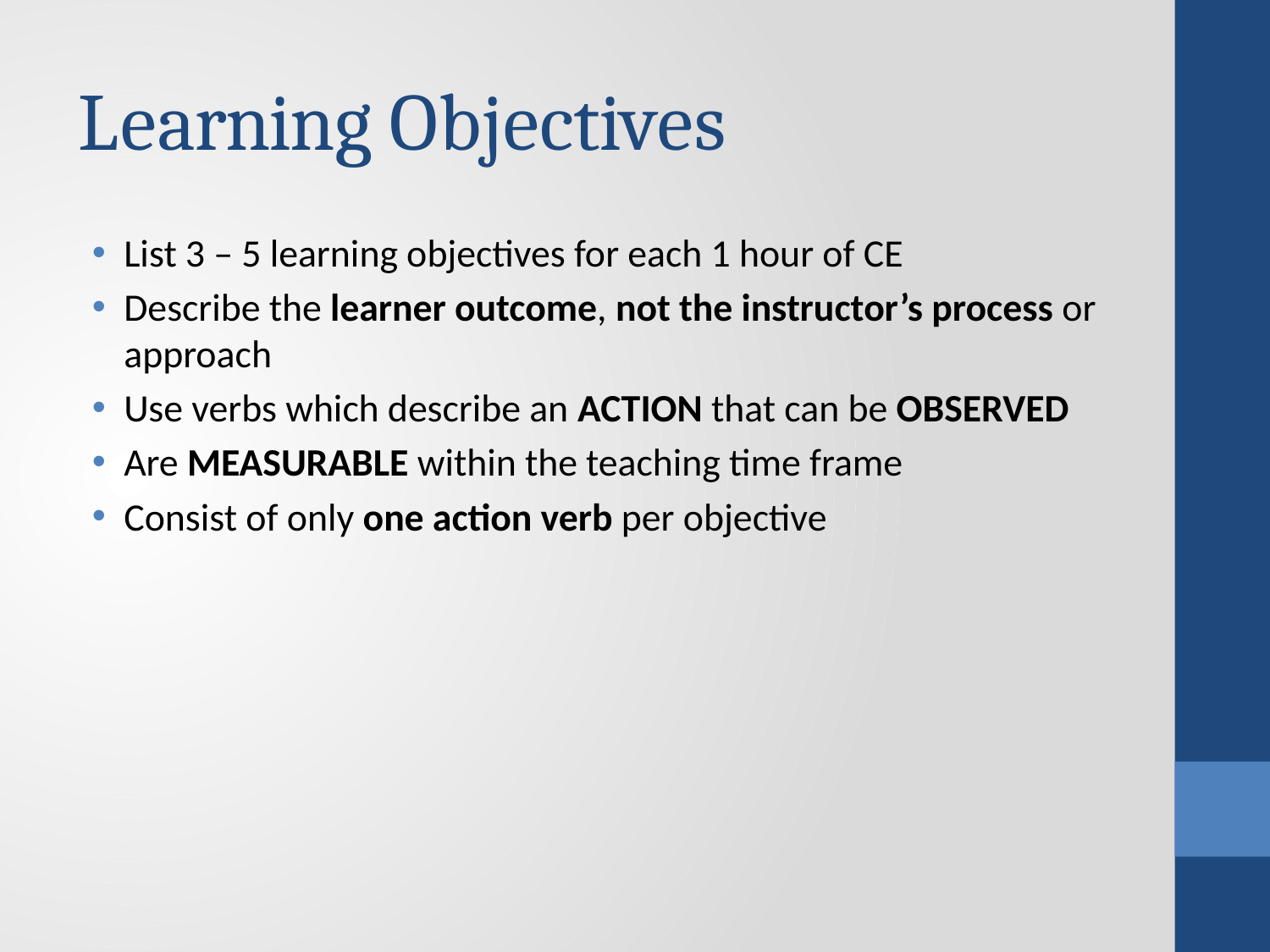

# Learning Objectives
List 3 – 5 learning objectives for each 1 hour of CE
Describe the learner outcome, not the instructor’s process or approach
Use verbs which describe an ACTION that can be OBSERVED
Are MEASURABLE within the teaching time frame
Consist of only one action verb per objective